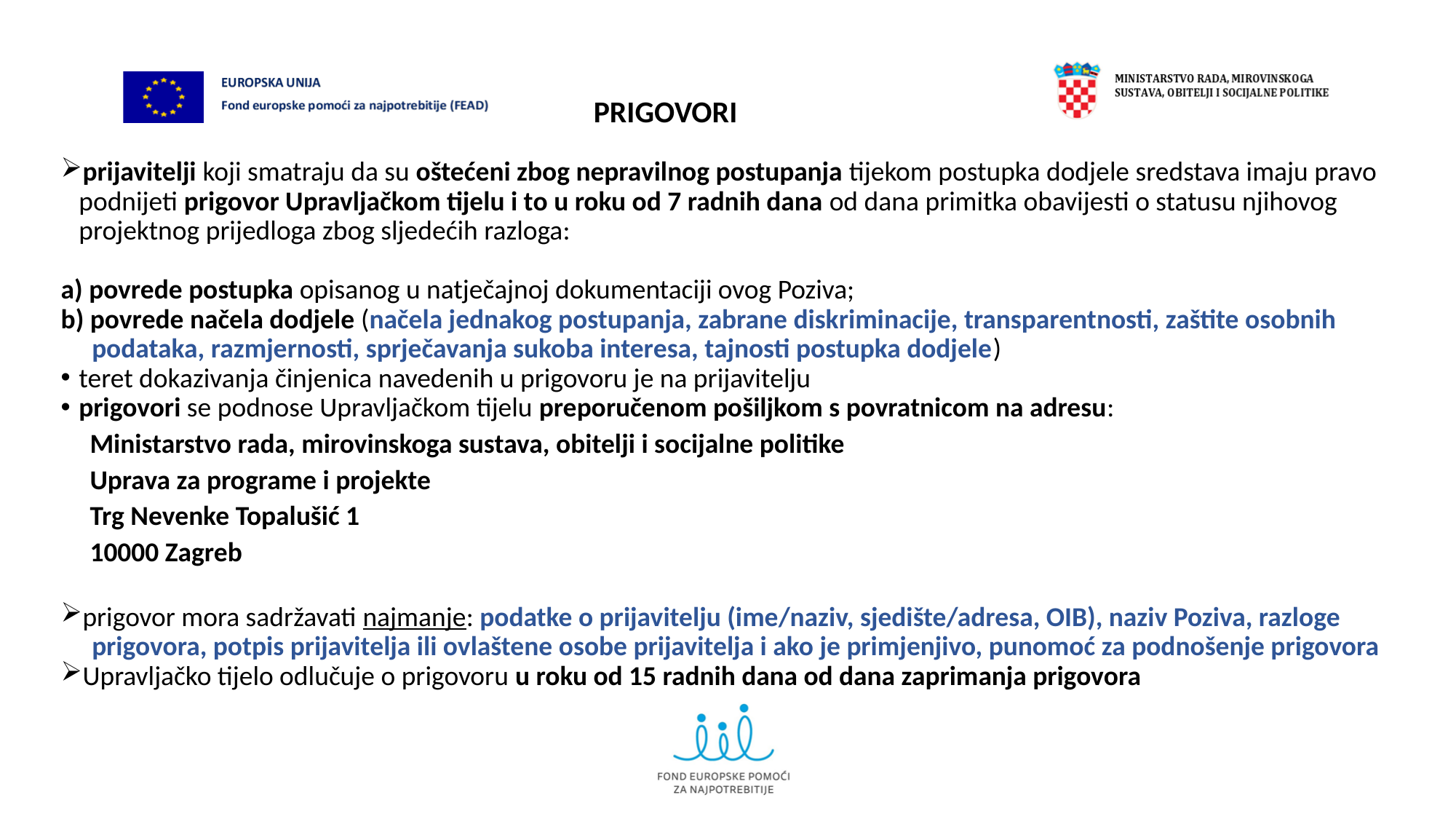

# PRIGOVORI

prijavitelji koji smatraju da su oštećeni zbog nepravilnog postupanja tijekom postupka dodjele sredstava imaju pravo podnijeti prigovor Upravljačkom tijelu i to u roku od 7 radnih dana od dana primitka obavijesti o statusu njihovog projektnog prijedloga zbog sljedećih razloga:

 povrede postupka opisanog u natječajnoj dokumentaciji ovog Poziva;
 povrede načela dodjele (načela jednakog postupanja, zabrane diskriminacije, transparentnosti, zaštite osobnih
     podataka, razmjernosti, sprječavanja sukoba interesa, tajnosti postupka dodjele)
teret dokazivanja činjenica navedenih u prigovoru je na prijavitelju
prigovori se podnose Upravljačkom tijelu preporučenom pošiljkom s povratnicom na adresu:
    Ministarstvo rada, mirovinskoga sustava, obitelji i socijalne politike
    Uprava za programe i projekte
    Trg Nevenke Topalušić 1
    10000 Zagreb

prigovor mora sadržavati najmanje: podatke o prijavitelju (ime/naziv, sjedište/adresa, OIB), naziv Poziva, razloge
     prigovora, potpis prijavitelja ili ovlaštene osobe prijavitelja i ako je primjenjivo, punomoć za podnošenje prigovora
Upravljačko tijelo odlučuje o prigovoru u roku od 15 radnih dana od dana zaprimanja prigovora